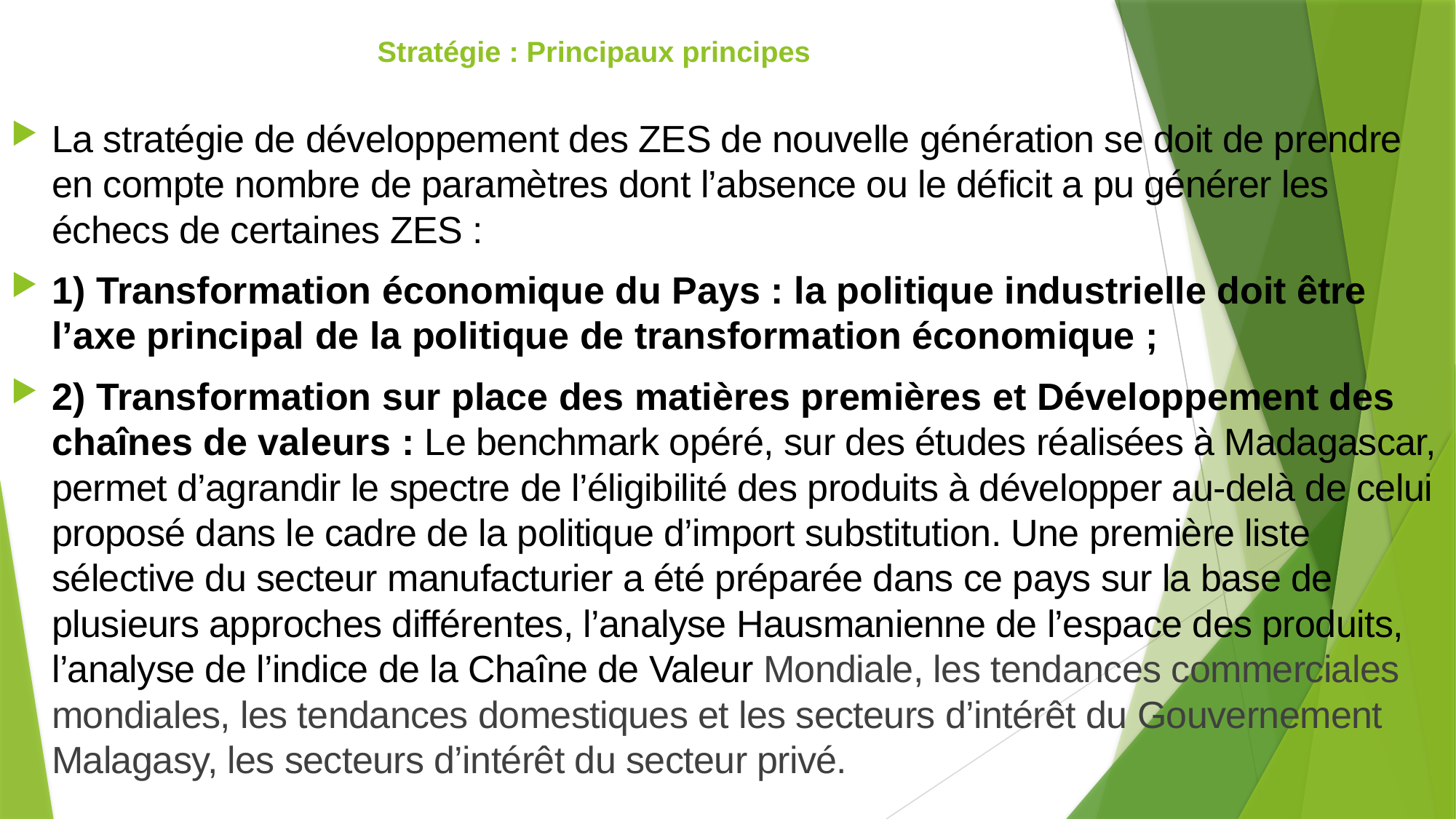

# Stratégie : Principaux principes
La stratégie de développement des ZES de nouvelle génération se doit de prendre en compte nombre de paramètres dont l’absence ou le déficit a pu générer les échecs de certaines ZES :
1) Transformation économique du Pays : la politique industrielle doit être l’axe principal de la politique de transformation économique ;
2) Transformation sur place des matières premières et Développement des chaînes de valeurs : Le benchmark opéré, sur des études réalisées à Madagascar, permet d’agrandir le spectre de l’éligibilité des produits à développer au-delà de celui proposé dans le cadre de la politique d’import substitution. Une première liste sélective du secteur manufacturier a été préparée dans ce pays sur la base de plusieurs approches différentes, l’analyse Hausmanienne de l’espace des produits, l’analyse de l’indice de la Chaîne de Valeur Mondiale, les tendances commerciales mondiales, les tendances domestiques et les secteurs d’intérêt du Gouvernement Malagasy, les secteurs d’intérêt du secteur privé.